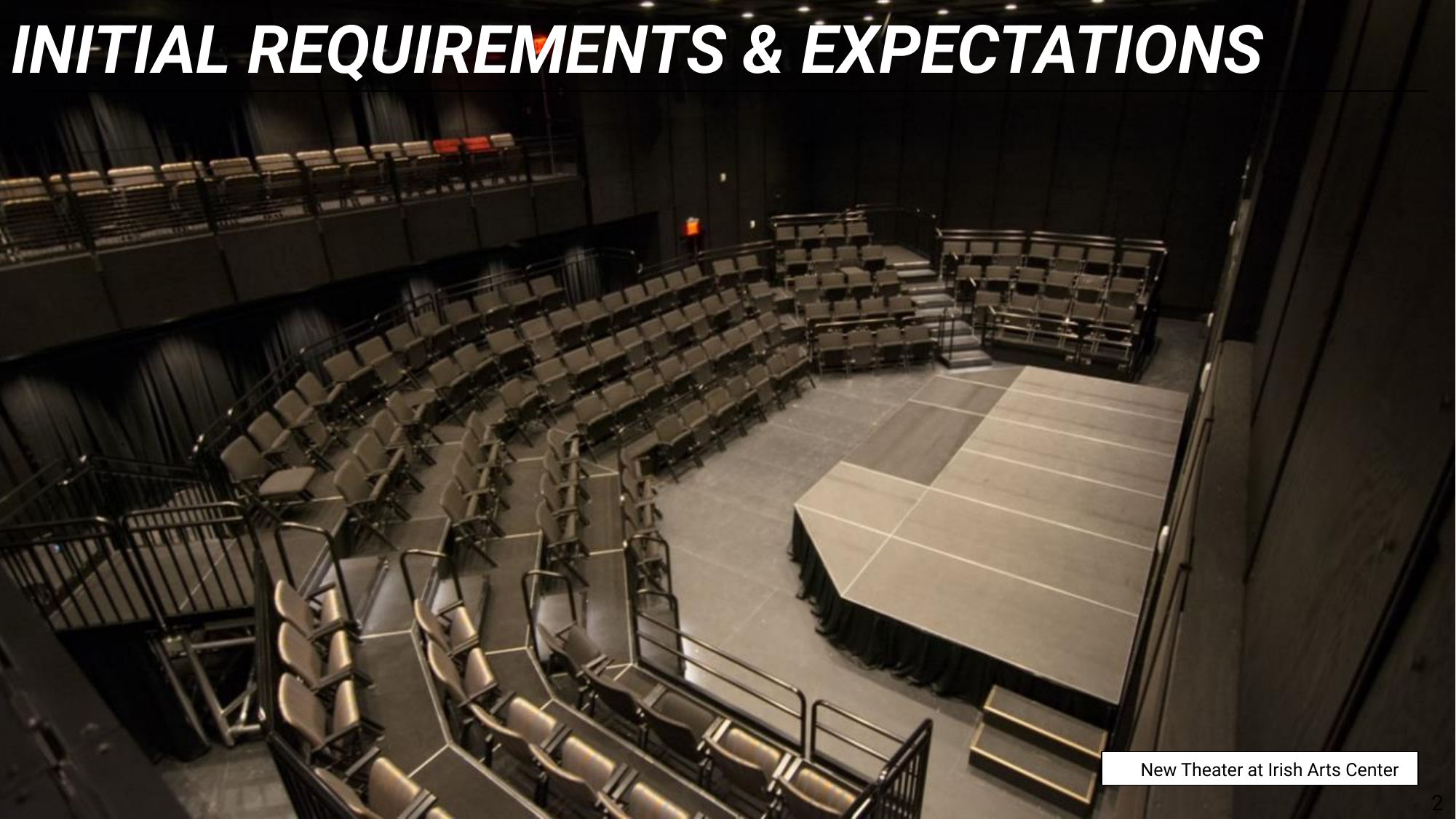

# INITIAL REQUIREMENTS & EXPECTATIONS
New Theater at Irish Arts Center
2